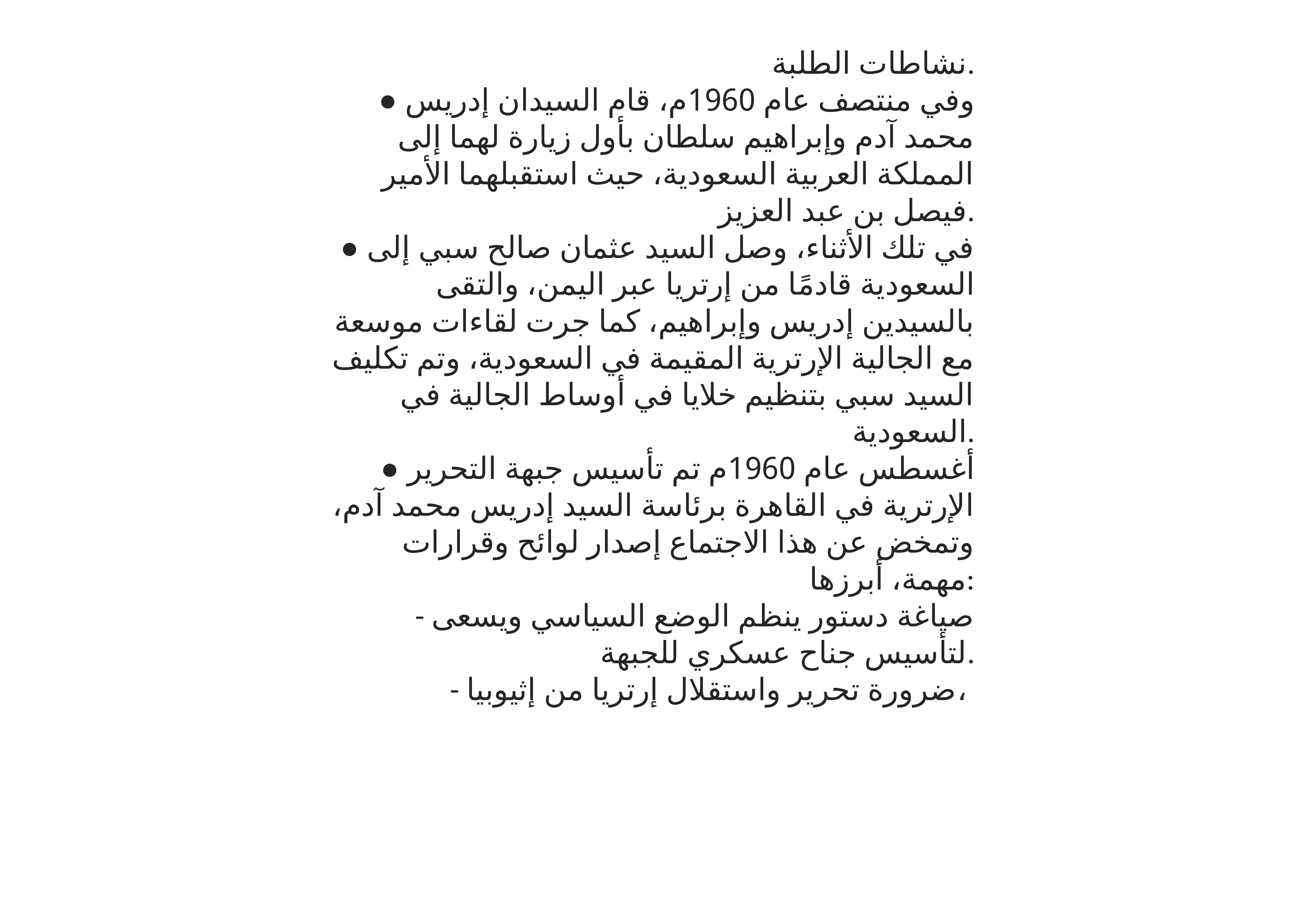

نشاطات الطلبة.
● وفي منتصف عام 1960م، قام السيدان إدريس محمد آدم وإبراهيم سلطان بأول زيارة لهما إلى المملكة العربية السعودية، حيث استقبلهما الأمير فيصل بن عبد العزيز.
● في تلك الأثناء، وصل السيد عثمان صالح سبي إلى السعودية قادمًا من إرتريا عبر اليمن، والتقى بالسيدين إدريس وإبراهيم، كما جرت لقاءات موسعة مع الجالية الإرترية المقيمة في السعودية، وتم تكليف السيد سبي بتنظيم خلايا في أوساط الجالية في السعودية.
● أغسطس عام 1960م تم تأسيس جبهة التحرير الإرترية في القاهرة برئاسة السيد إدريس محمد آدم، وتمخض عن هذا الاجتماع إصدار لوائح وقرارات مهمة، أبرزها:
- صياغة دستور ينظم الوضع السياسي ويسعى لتأسيس جناح عسكري للجبهة.
- ضرورة تحرير واستقلال إرتريا من إثيوبيا،